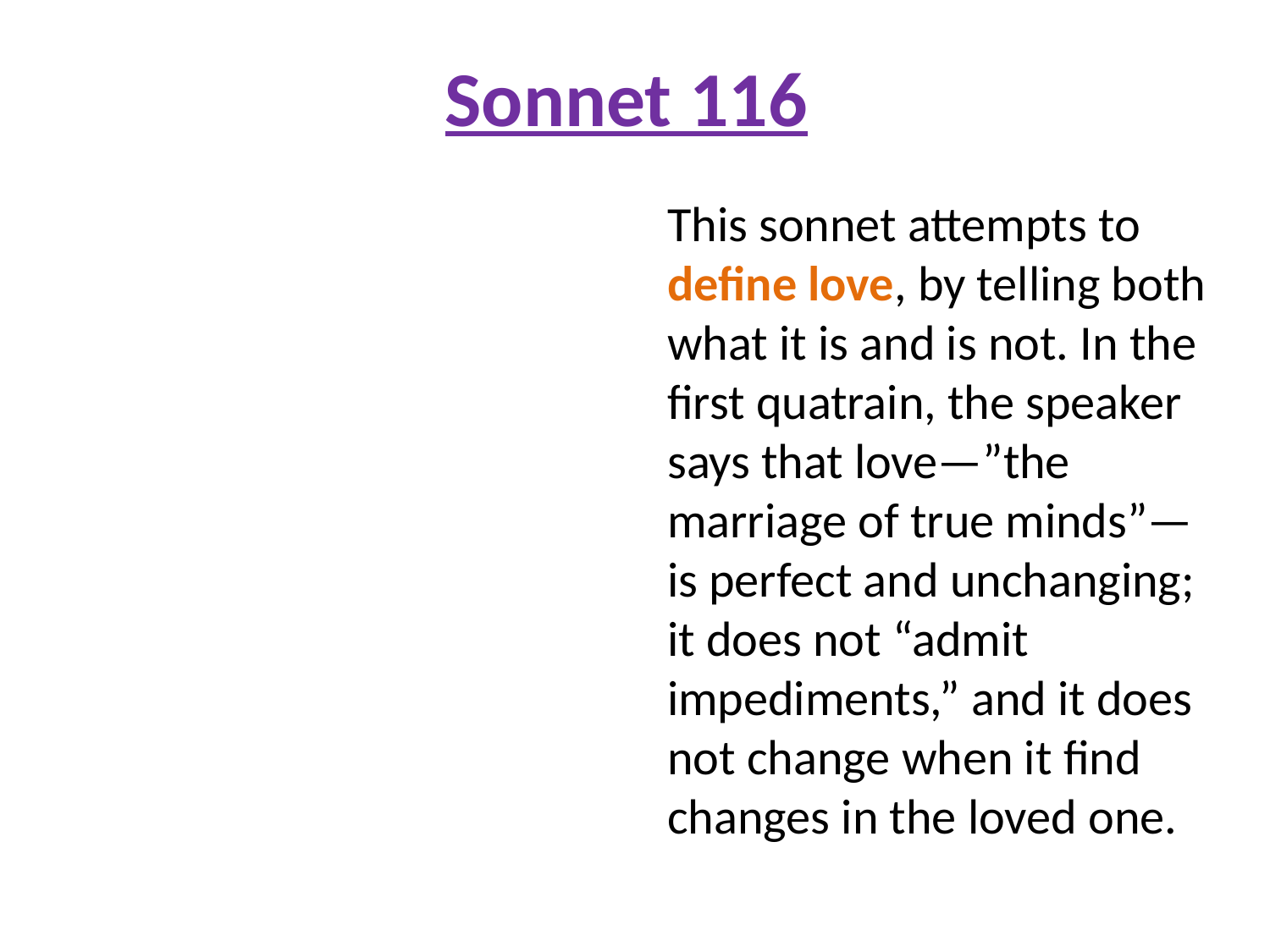

# Sonnet 116
This sonnet attempts to define love, by telling both what it is and is not. In the first quatrain, the speaker says that love—”the marriage of true minds”—is perfect and unchanging; it does not “admit impediments,” and it does not change when it find changes in the loved one.